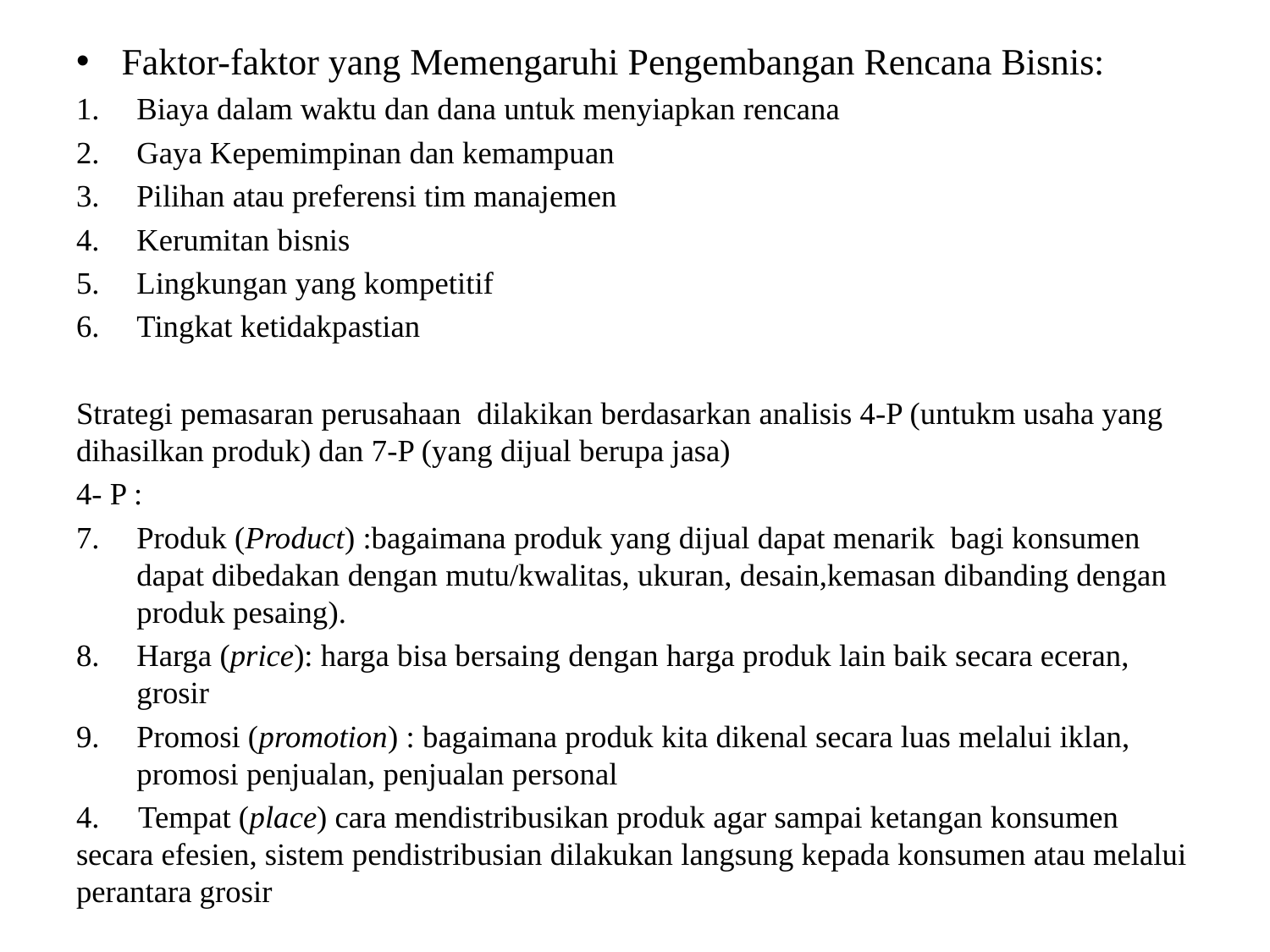

Faktor-faktor yang Memengaruhi Pengembangan Rencana Bisnis:
Biaya dalam waktu dan dana untuk menyiapkan rencana
Gaya Kepemimpinan dan kemampuan
Pilihan atau preferensi tim manajemen
Kerumitan bisnis
Lingkungan yang kompetitif
Tingkat ketidakpastian

Strategi pemasaran perusahaan  dilakikan berdasarkan analisis 4-P (untukm usaha yang dihasilkan produk) dan 7-P (yang dijual berupa jasa)
4- P :
Produk (Product) :bagaimana produk yang dijual dapat menarik  bagi konsumen dapat dibedakan dengan mutu/kwalitas, ukuran, desain,kemasan dibanding dengan produk pesaing).
Harga (price): harga bisa bersaing dengan harga produk lain baik secara eceran, grosir
Promosi (promotion) : bagaimana produk kita dikenal secara luas melalui iklan, promosi penjualan, penjualan personal
4.     Tempat (place) cara mendistribusikan produk agar sampai ketangan konsumen secara efesien, sistem pendistribusian dilakukan langsung kepada konsumen atau melalui perantara grosir